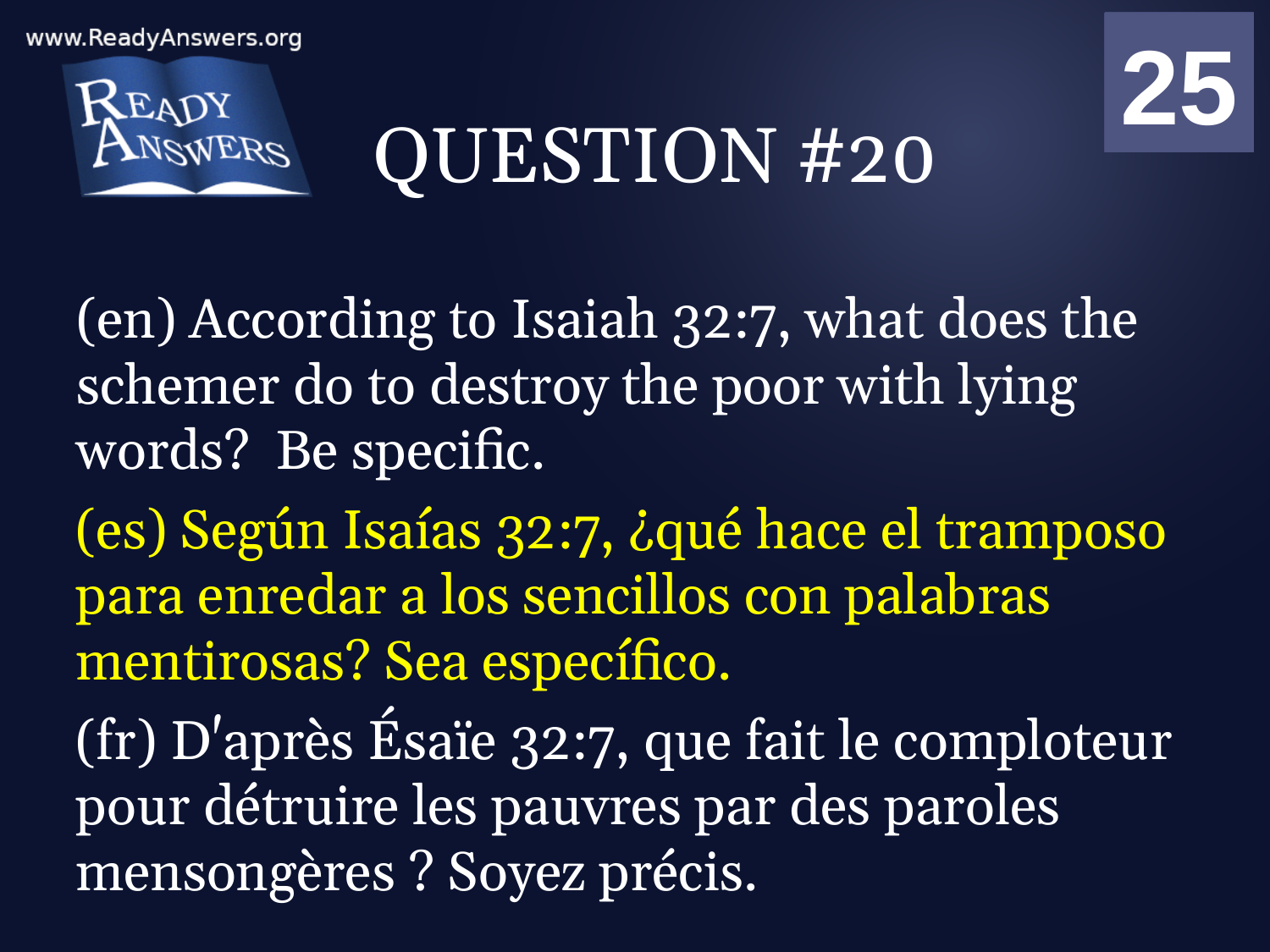

01
02
03
04
05
06
07
08
09
10
11
12
13
14
15
16
17
18
19
20
21
22
23
24
25
00
# QUESTION #20
(en) According to Isaiah 32:7, what does the schemer do to destroy the poor with lying words?  Be specific.
(es) Según Isaías 32:7, ¿qué hace el tramposo para enredar a los sencillos con palabras mentirosas? Sea específico.
(fr) D'après Ésaïe 32:7, que fait le comploteur pour détruire les pauvres par des paroles mensongères ? Soyez précis.